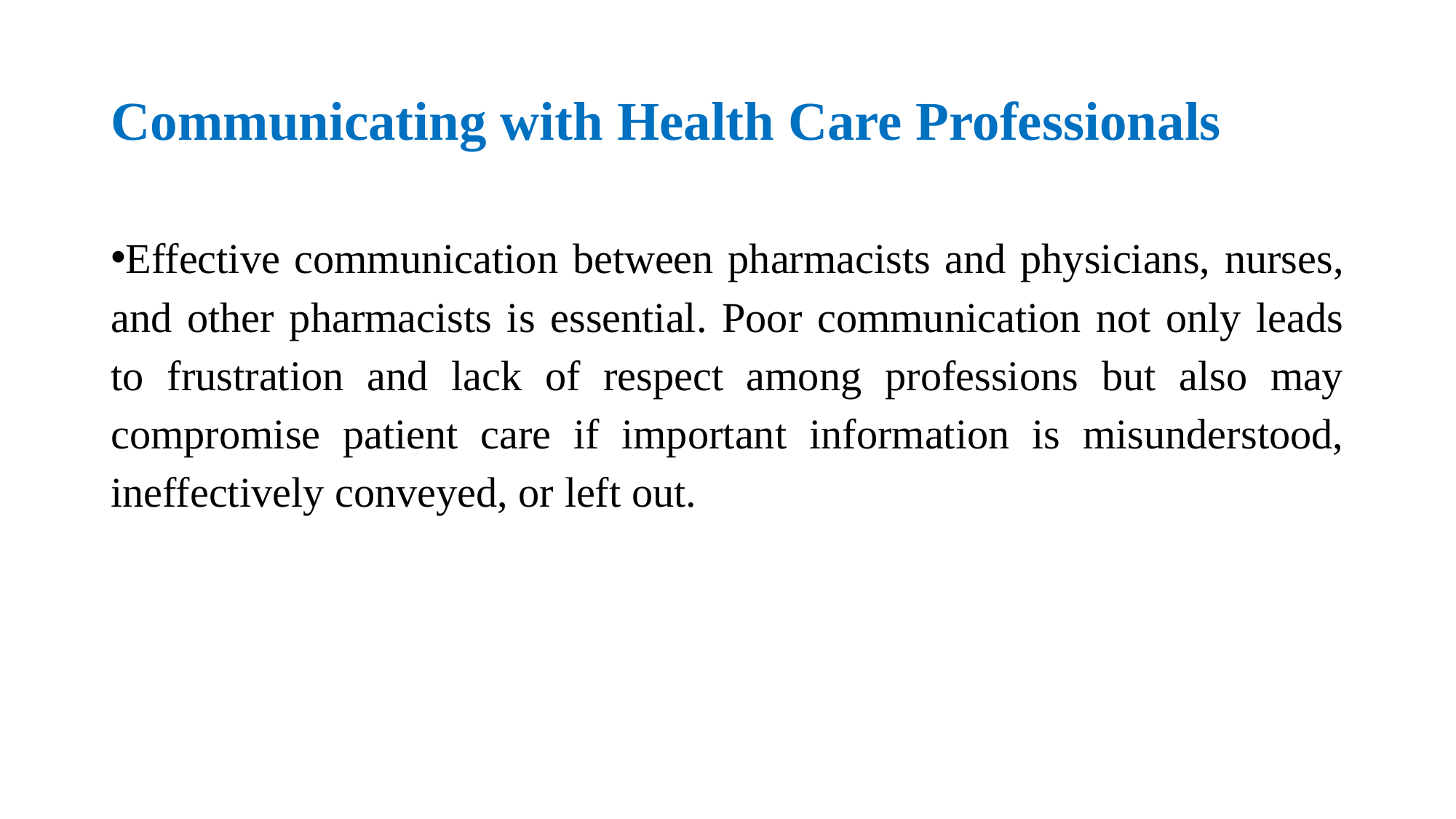

# Communicating with Health Care Professionals
Effective communication between pharmacists and physicians, nurses, and other pharmacists is essential. Poor communication not only leads to frustration and lack of respect among professions but also may compromise patient care if important information is misunderstood, ineffectively conveyed, or left out.